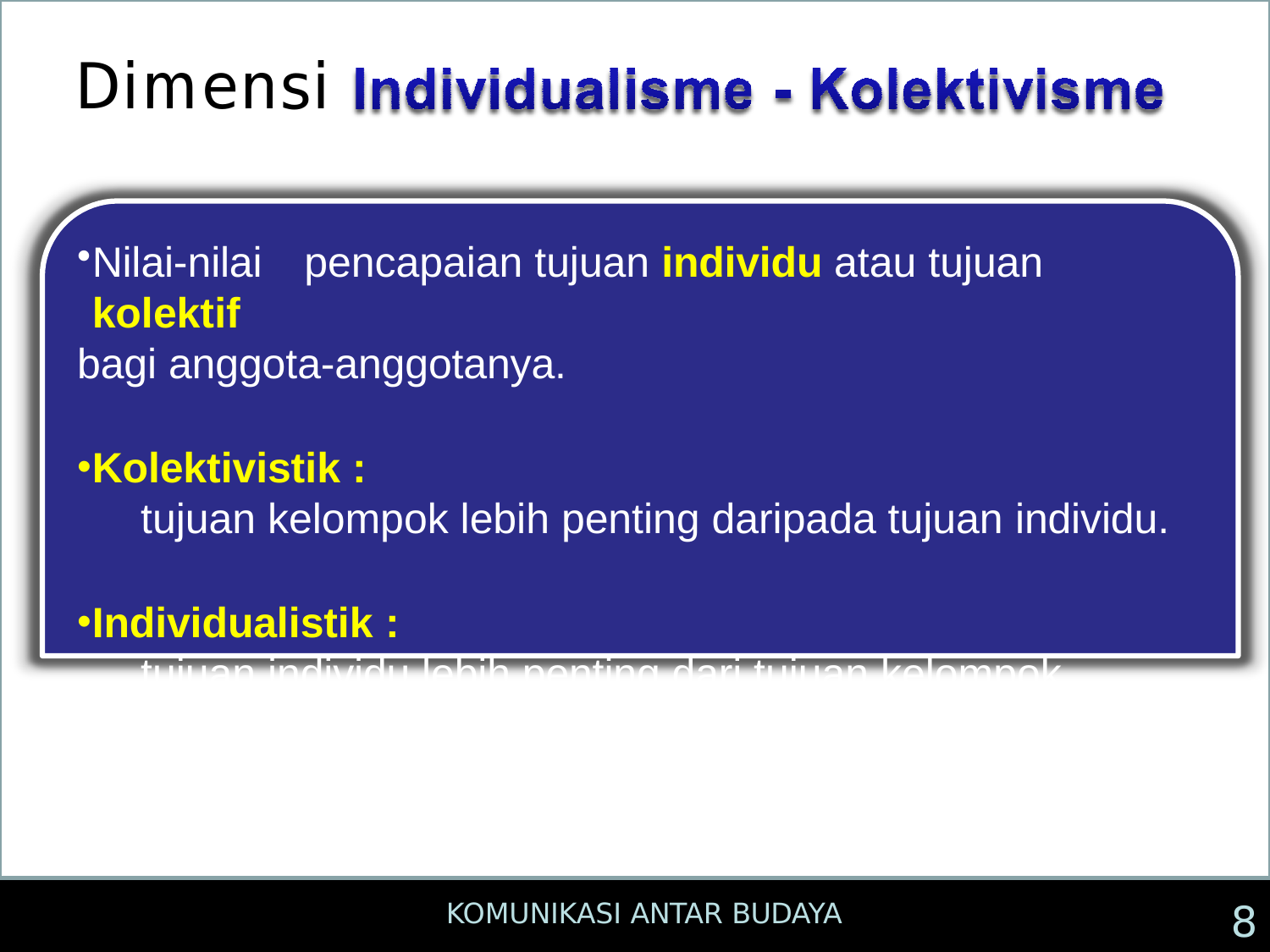

# Dimensi

Nilai-nilai	pencapaian tujuan individu atau tujuan kolektif
bagi anggota-anggotanya.

Kolektivistik :
tujuan kelompok lebih penting daripada tujuan individu.

Individualistik :
tujuan individu lebih penting dari tujuan kelompok
8
KOMUNIKASI ANTAR BUDAYA